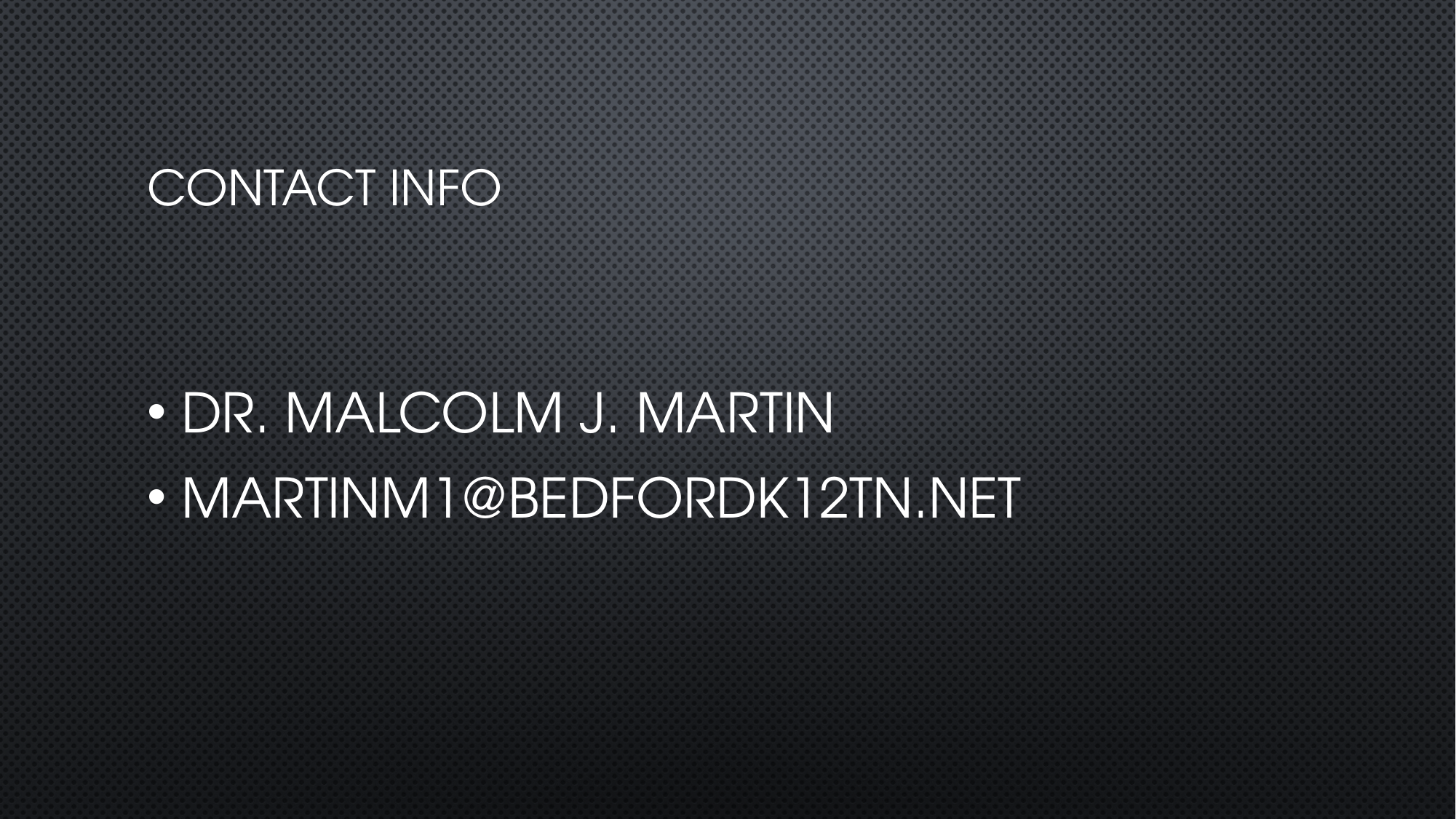

# Contact info
Dr. Malcolm J. Martin
martinm1@bedfordk12tn.net